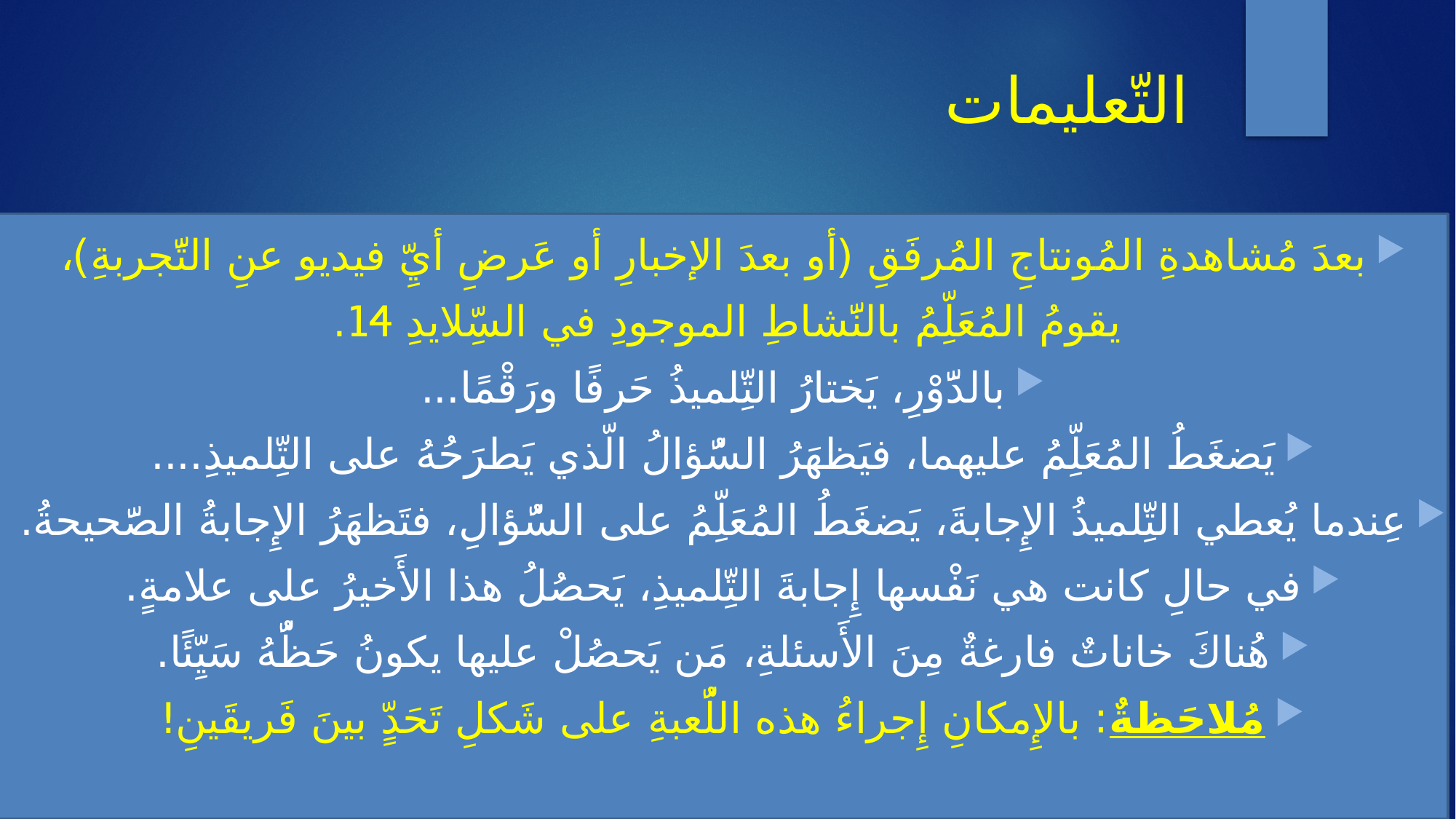

# التّعليمات

بعدَ مُشاهدةِ المُونتاجِ المُرفَقِ (أو بعدَ الإخبارِ أو عَرضِ أيِّ فيديو عنِ التَّجربةِ)،
 يقومُ المُعَلِّمُ بالنَّشاطِ الموجودِ في السِّلايدِ 14.
بالدَّوْرِ، يَختارُ التِّلميذُ حَرفًا ورَقْمًا...
يَضغَطُ المُعَلِّمُ عليهما، فيَظهَرُ السُّؤالُ الّذي يَطرَحُهُ على التِّلميذِ....
عِندما يُعطي التِّلميذُ الإِجابةَ، يَضغَطُ المُعَلِّمُ على السُّؤالِ، فتَظهَرُ الإِجابةُ الصَّحيحةُ.
في حالِ كانت هي نَفْسها إِجابةَ التِّلميذِ، يَحصُلُ هذا الأَخيرُ على علامةٍ.
هُناكَ خاناتٌ فارغةٌ مِنَ الأَسئلةِ، مَن يَحصُلْ عليها يكونُ حَظُّهُ سَيِّئًا.
مُلاحَظةٌ: بالإِمكانِ إِجراءُ هذه اللُّعبةِ على شَكلِ تَحَدٍّ بينَ فَريقَينِ!